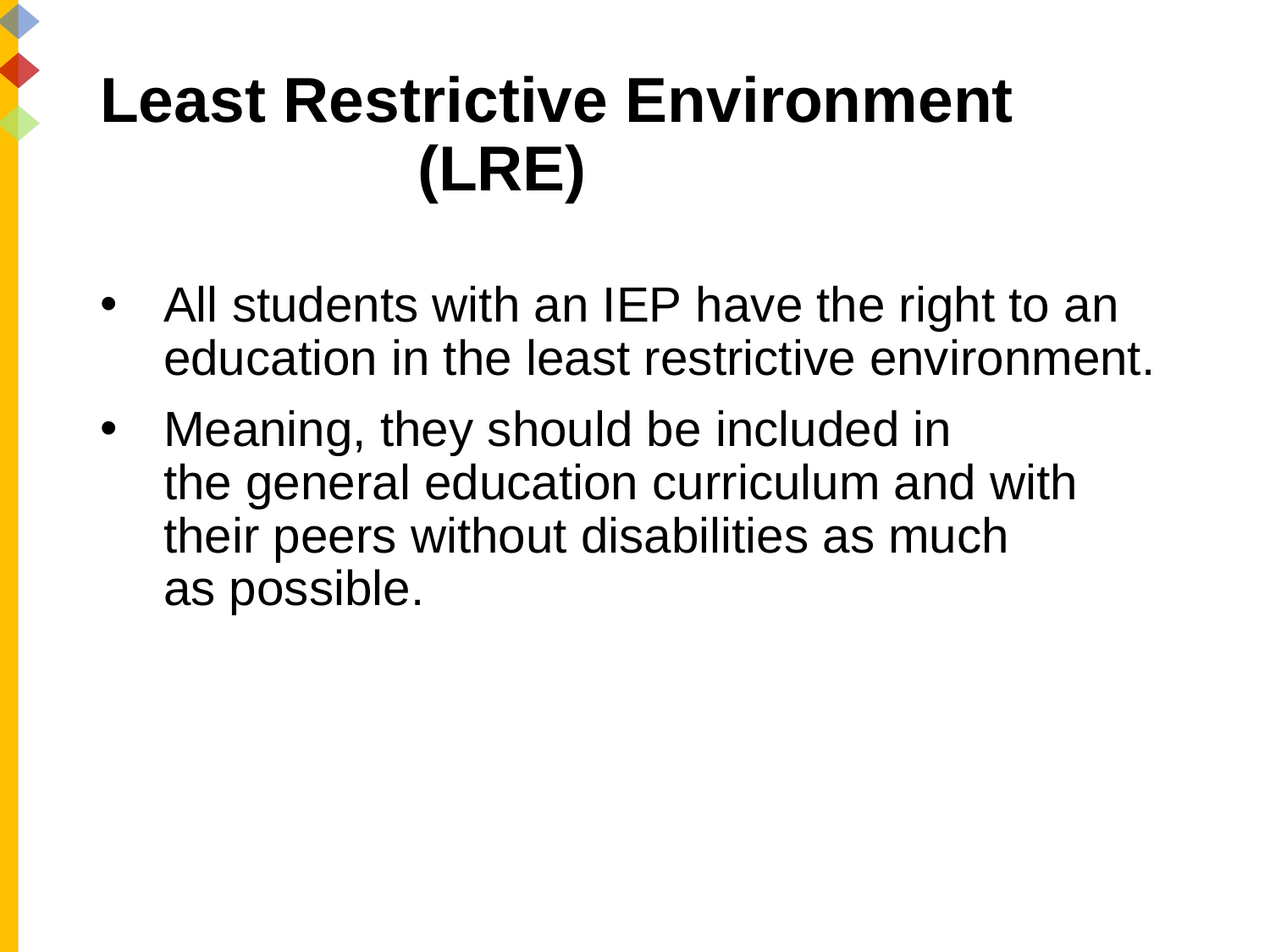

# Least Restrictive Environment      (LRE)
All students with an IEP have the right to an education in the least restrictive environment.
Meaning, they should be included in the general education curriculum and with their peers without disabilities as much as possible.